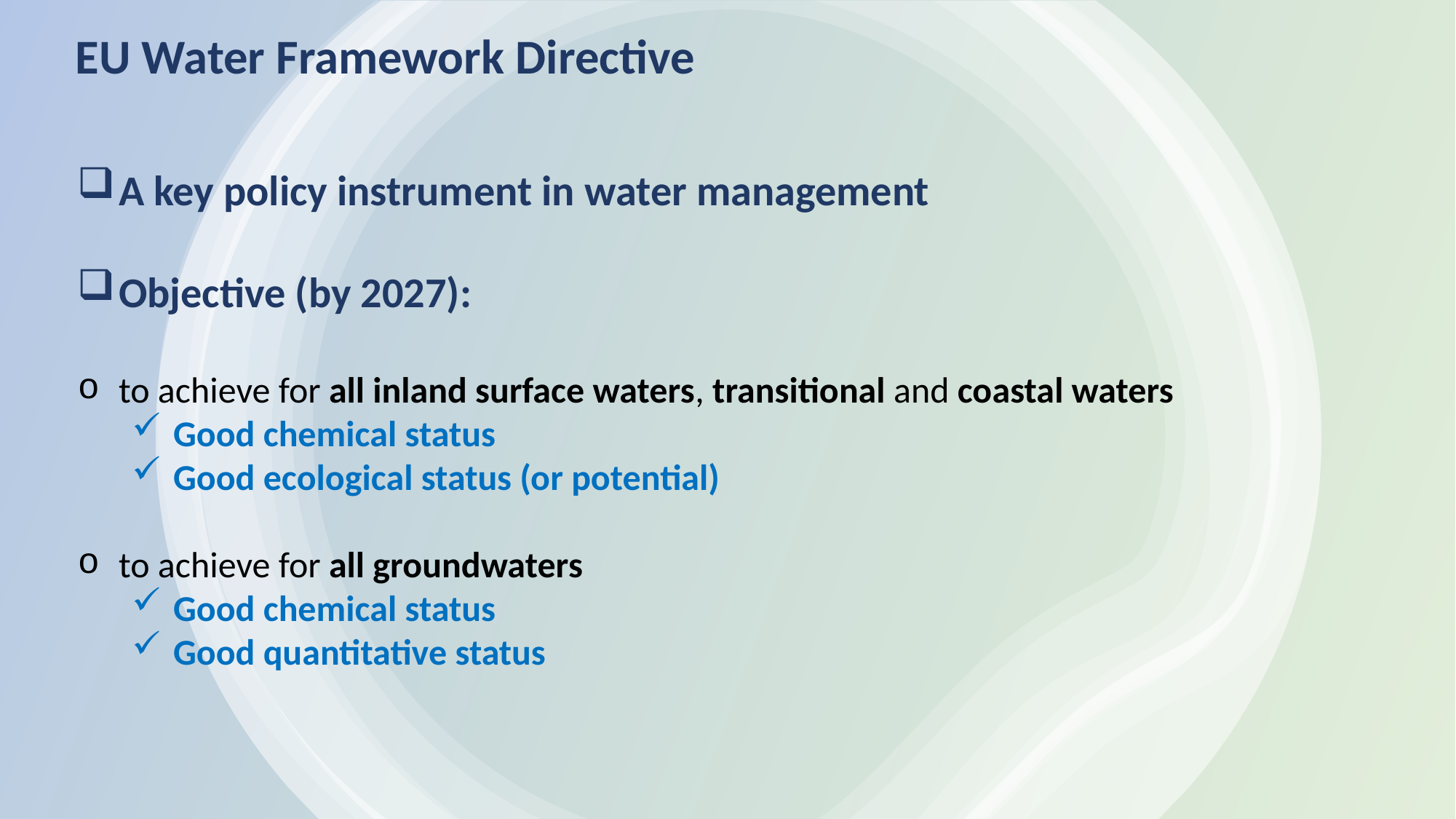

EU Water Framework Directive
A key policy instrument in water management

Objective (by 2027):

to achieve for all inland surface waters, transitional and coastal waters
Good chemical status
Good ecological status (or potential)

to achieve for all groundwaters
Good chemical status
Good quantitative status